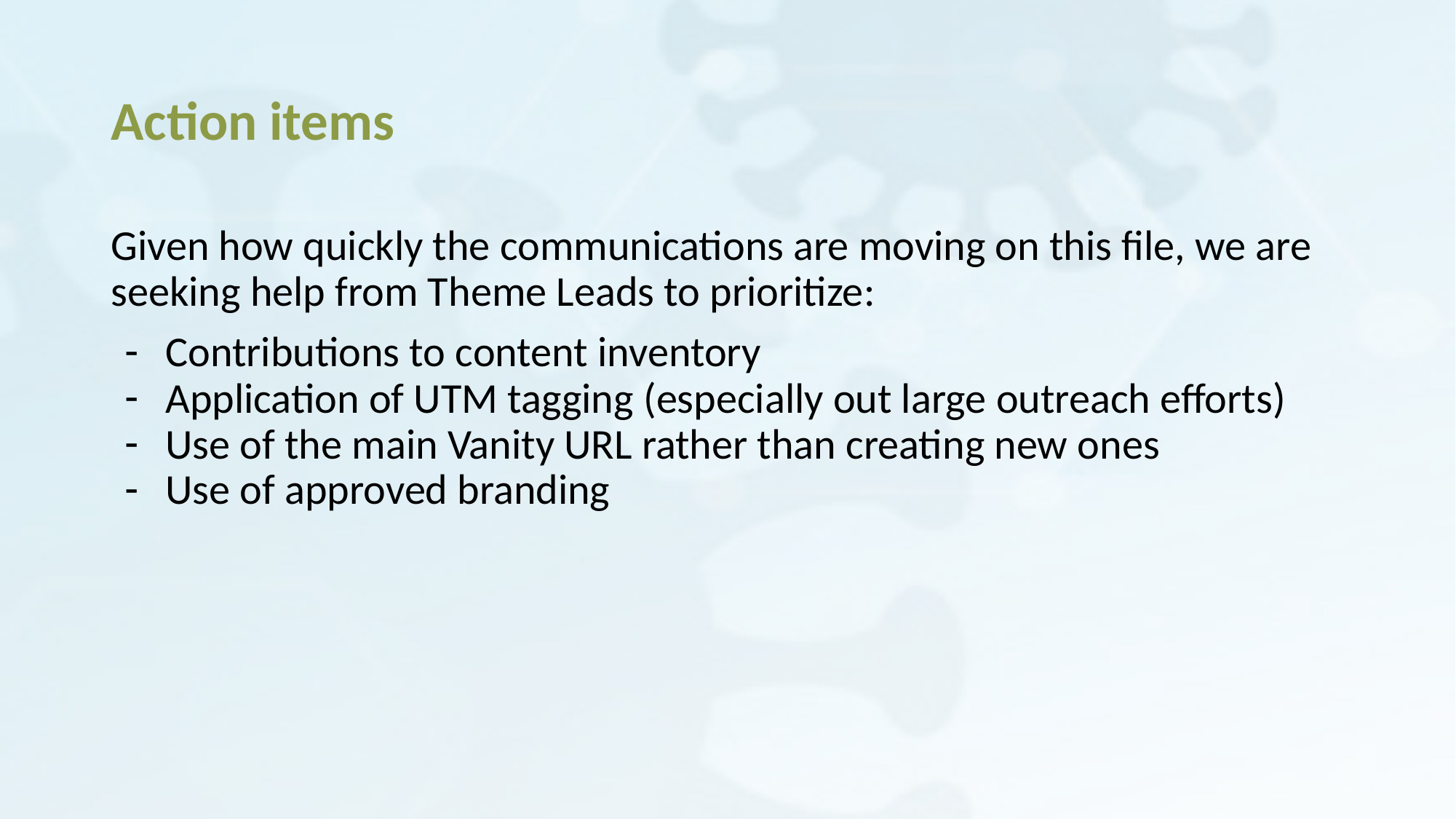

# Action items
Given how quickly the communications are moving on this file, we are seeking help from Theme Leads to prioritize:
Contributions to content inventory
Application of UTM tagging (especially out large outreach efforts)
Use of the main Vanity URL rather than creating new ones
Use of approved branding